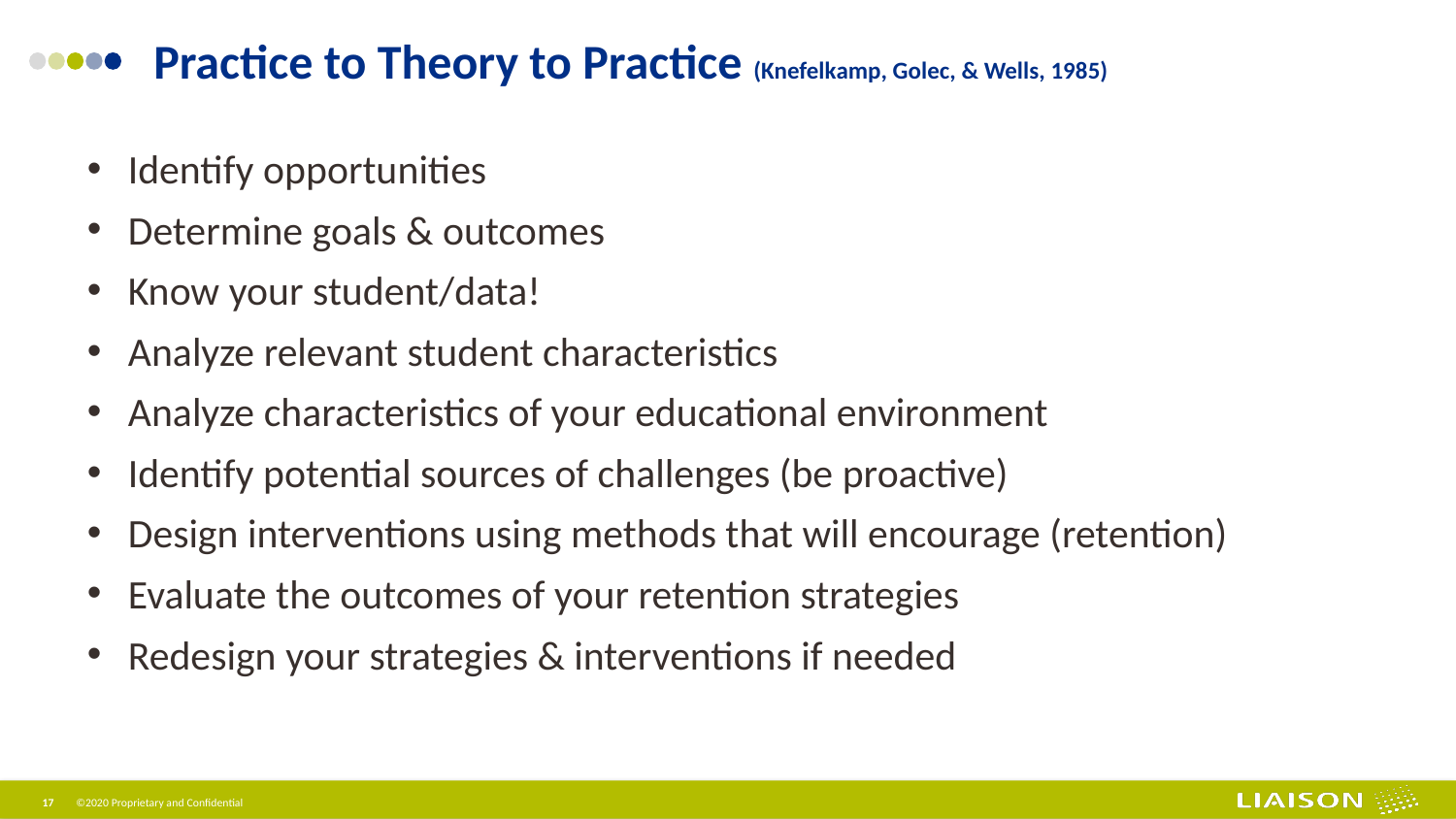

Practice to Theory to Practice (Knefelkamp, Golec, & Wells, 1985)
Identify opportunities
Determine goals & outcomes
Know your student/data!
Analyze relevant student characteristics
Analyze characteristics of your educational environment
Identify potential sources of challenges (be proactive)
Design interventions using methods that will encourage (retention)
Evaluate the outcomes of your retention strategies
Redesign your strategies & interventions if needed